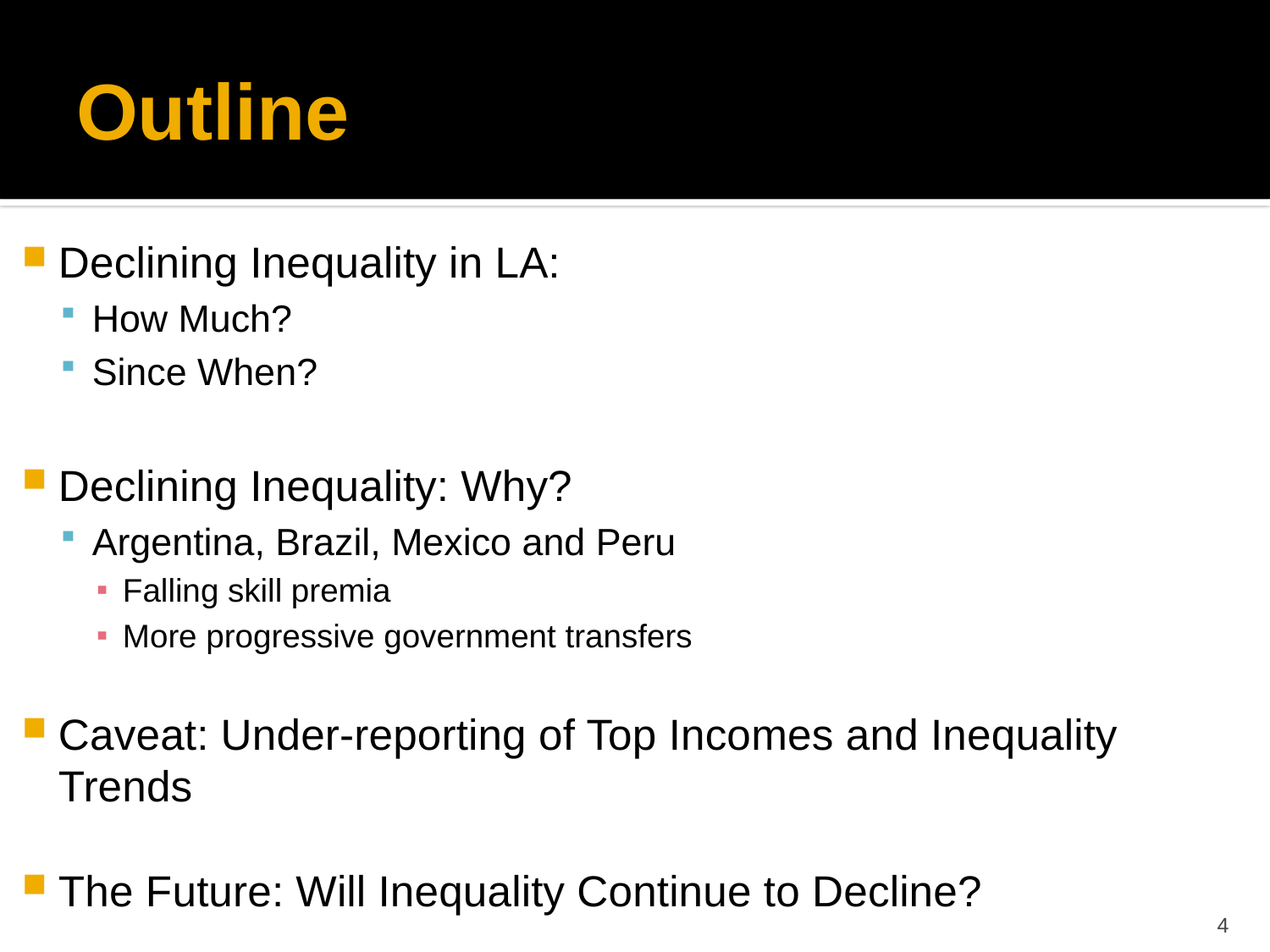

# Outline
Declining Inequality in LA:
How Much?
Since When?

Declining Inequality: Why?
Argentina, Brazil, Mexico and Peru
Falling skill premia
More progressive government transfers

Caveat: Under-reporting of Top Incomes and Inequality Trends

The Future: Will Inequality Continue to Decline?
4